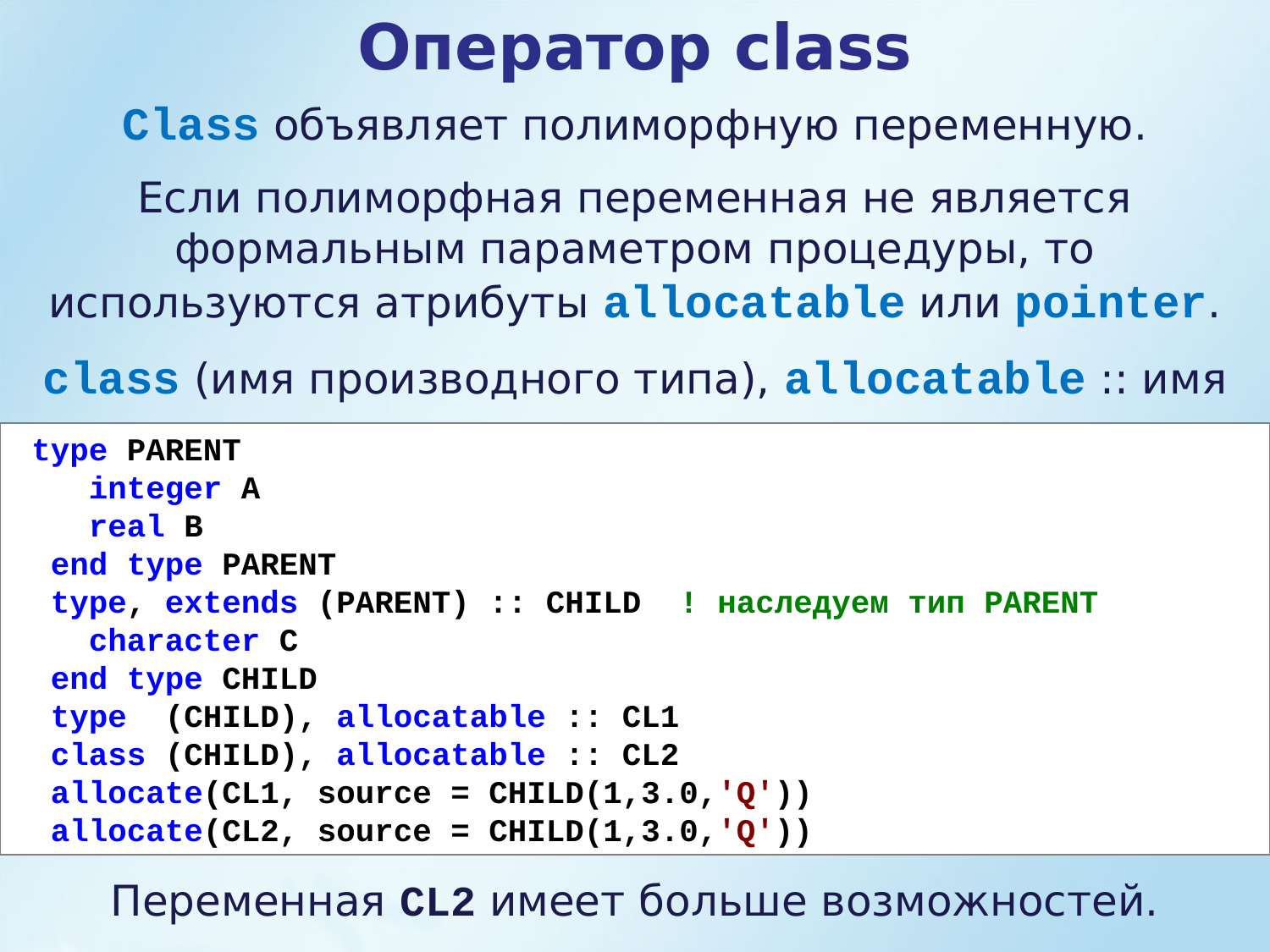

Оператор class
Class объявляет полиморфную переменную.

Если полиморфная переменная не является формальным параметром процедуры, то
используются атрибуты allocatable или pointer.

class (имя производного типа), allocatable :: имя
 type PARENT
    integer A
    real B
  end type PARENT
  type, extends (PARENT) :: CHILD  ! наследуем тип PARENT
    character C
  end type CHILD
  type  (CHILD), allocatable :: CL1
  class (CHILD), allocatable :: CL2
  allocate(CL1, source = CHILD(1,3.0,'Q'))
  allocate(CL2, source = CHILD(1,3.0,'Q'))
Переменная CL2 имеет больше возможностей.